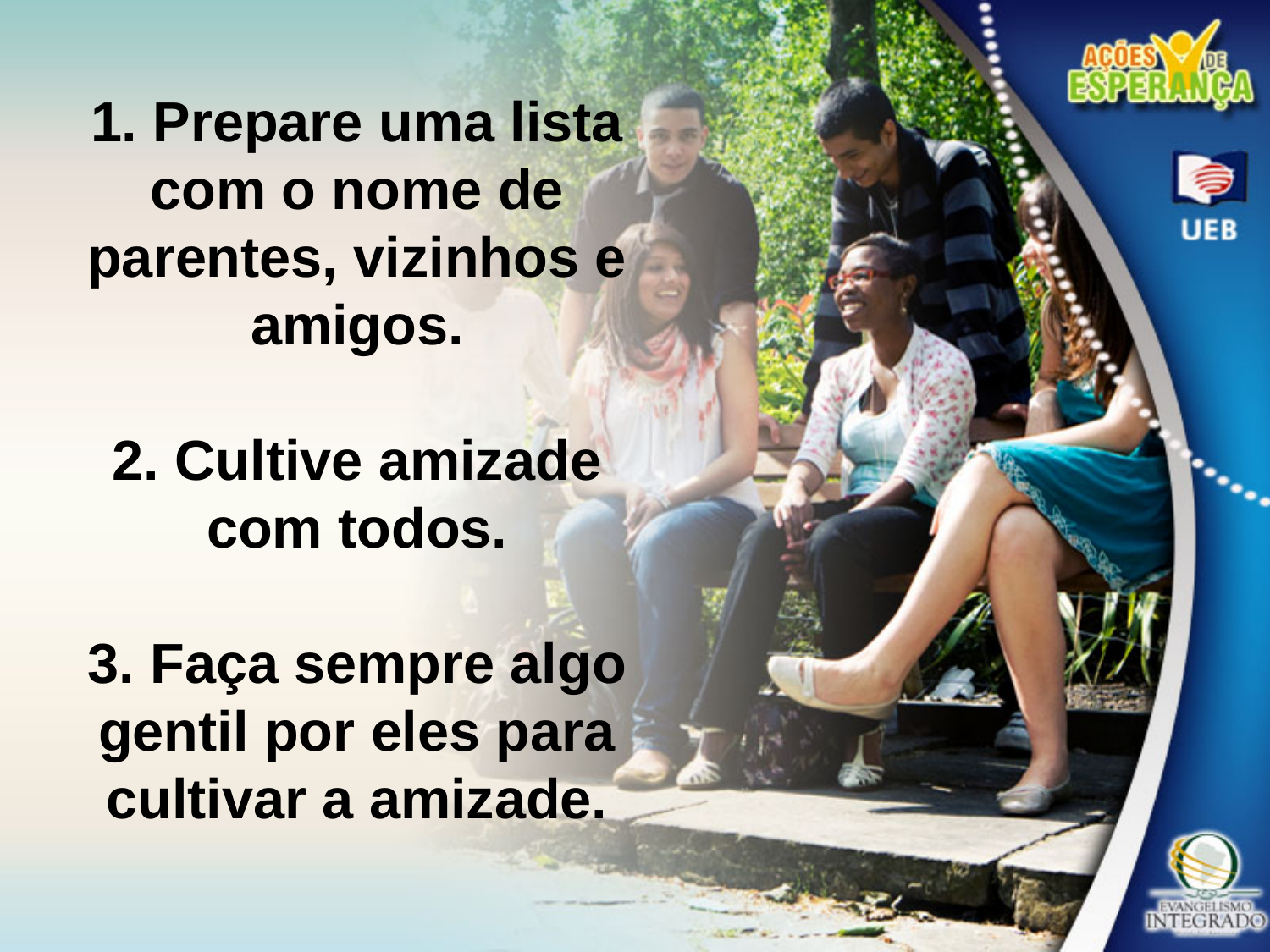

1. Prepare uma lista com o nome de parentes, vizinhos e amigos.

2. Cultive amizade com todos.

3. Faça sempre algo gentil por eles para cultivar a amizade.